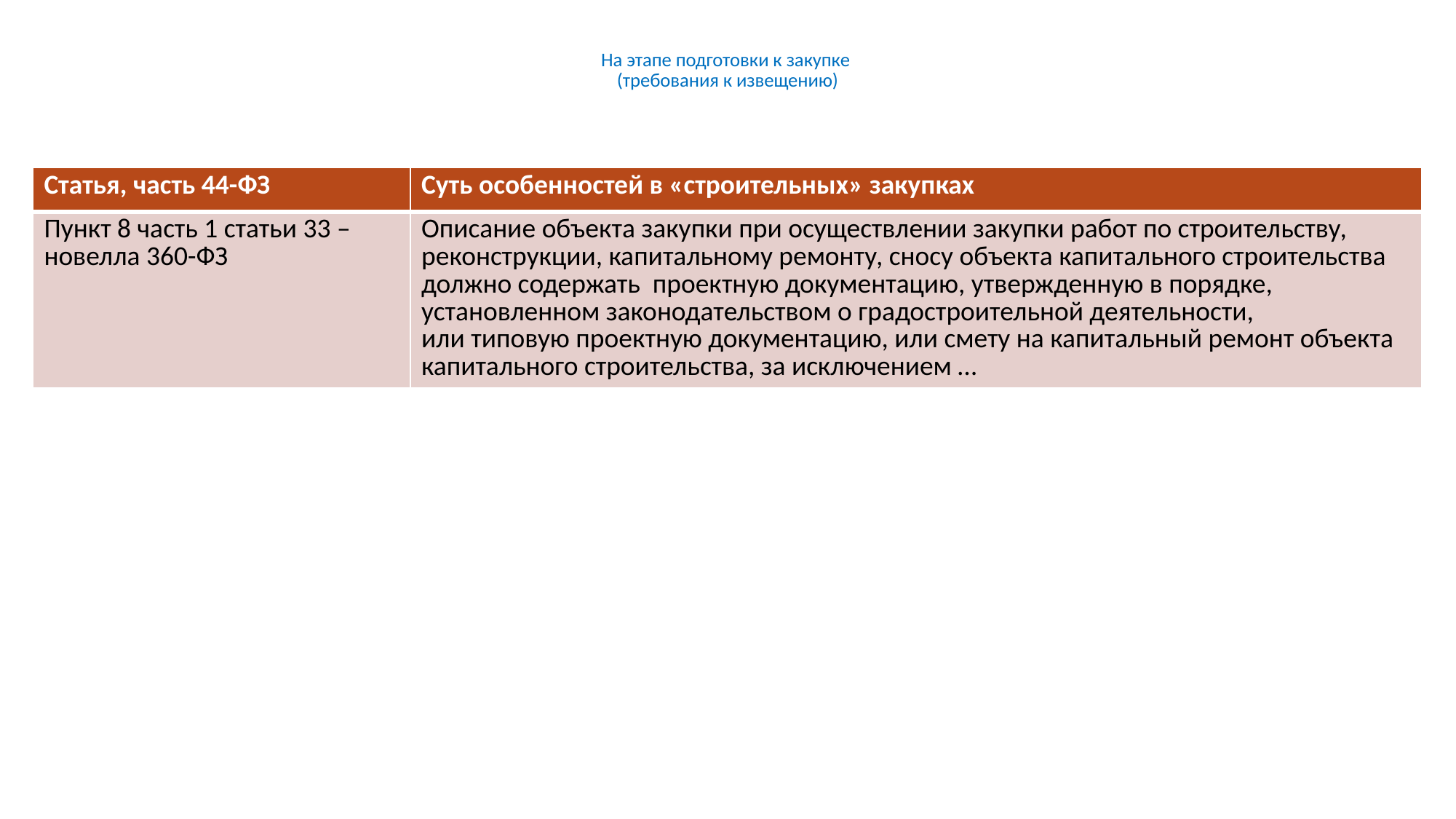

# На этапе подготовки к закупке (требования к извещению)
| Статья, часть 44-ФЗ | Суть особенностей в «строительных» закупках |
| --- | --- |
| Пункт 8 часть 1 статьи 33 – новелла 360-ФЗ | Описание объекта закупки при осуществлении закупки работ по строительству, реконструкции, капитальному ремонту, сносу объекта капитального строительства должно содержать проектную документацию, утвержденную в порядке, установленном законодательством о градостроительной деятельности, или типовую проектную документацию, или смету на капитальный ремонт объекта капитального строительства, за исключением … |